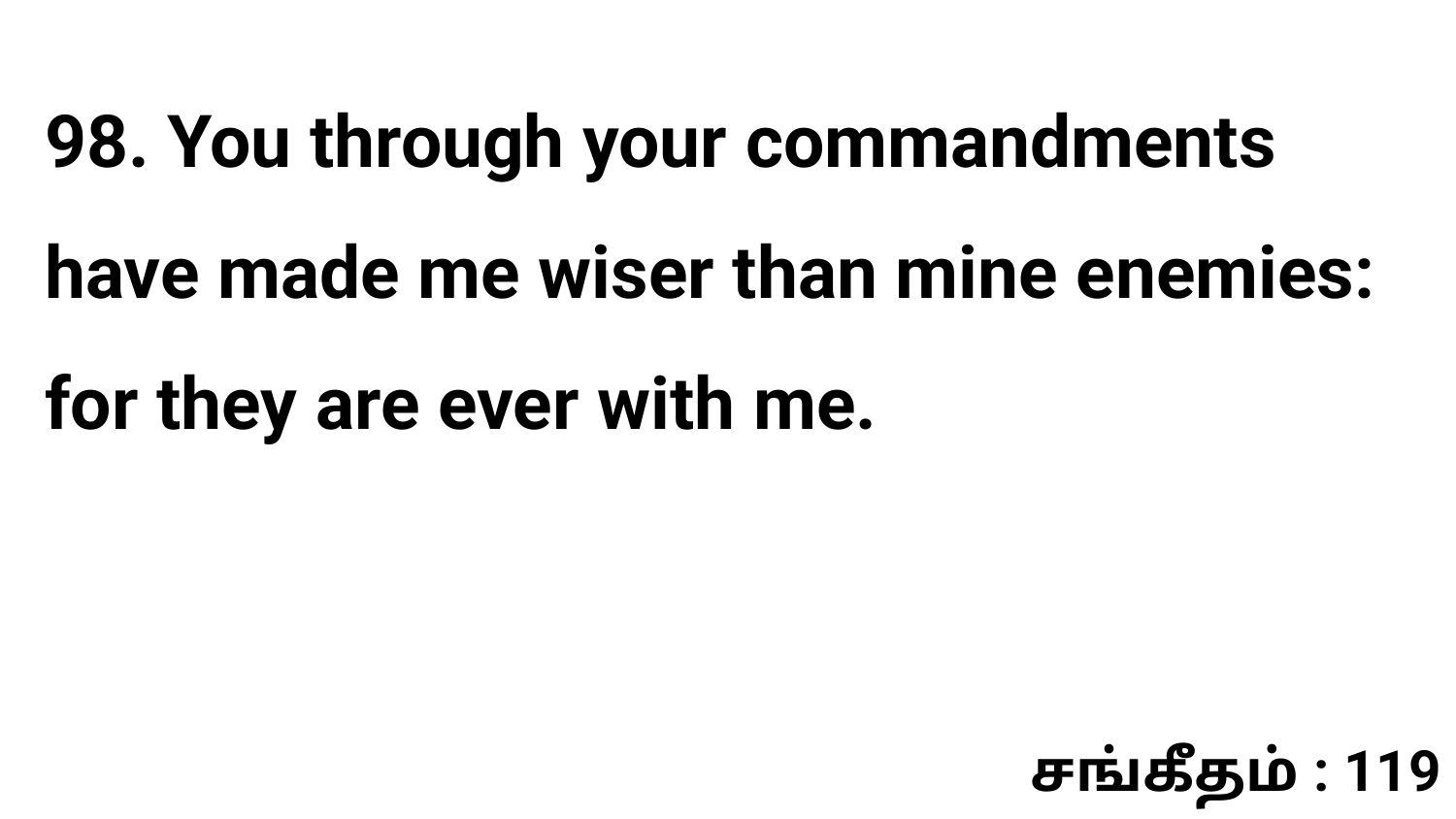

98. You through your commandments have made me wiser than mine enemies: for they are ever with me.
சங்கீதம் : 119